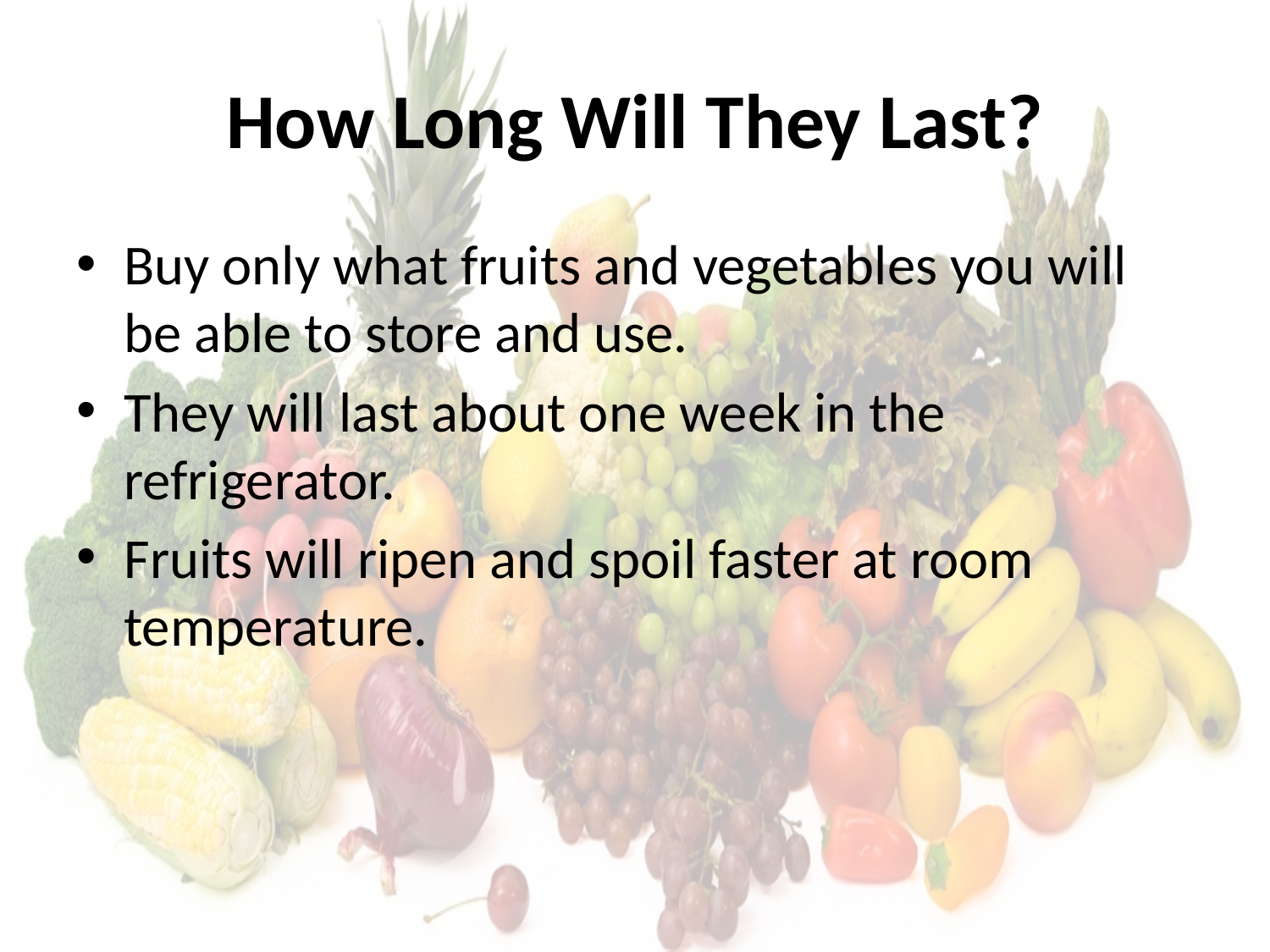

# How Long Will They Last?
Buy only what fruits and vegetables you will be able to store and use.
They will last about one week in the refrigerator.
Fruits will ripen and spoil faster at room temperature.